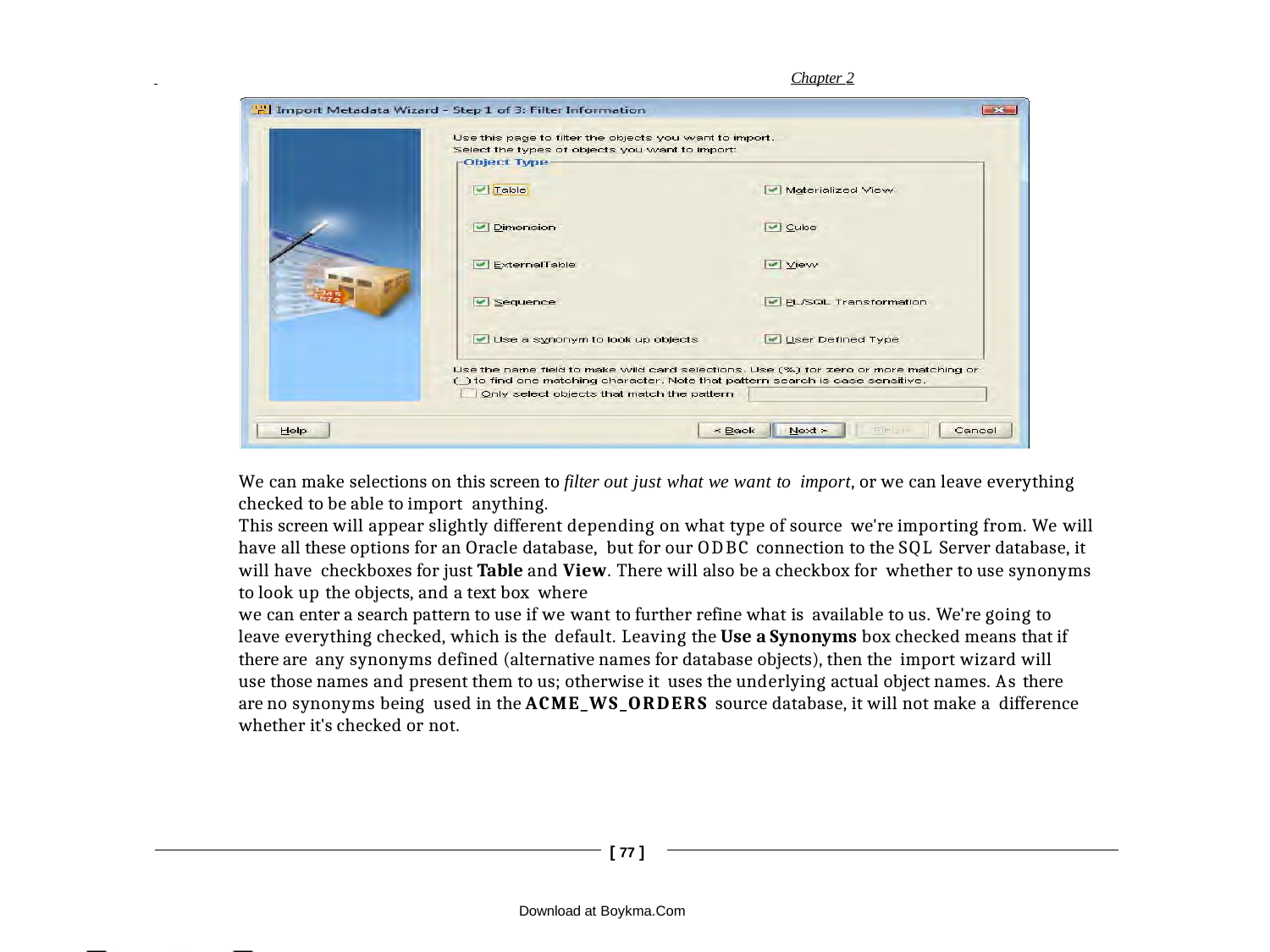

Chapter 2

We can make selections on this screen to filter out just what we want to  import, or we can leave everything checked to be able to import  anything.
This screen will appear slightly different depending on what type of source  we're importing from. We will have all these options for an Oracle database,  but for our ODBC connection to the SQL Server database, it will have  checkboxes for just Table and View. There will also be a checkbox for  whether to use synonyms to look up the objects, and a text box where
we can enter a search pattern to use if we want to further refine what is  available to us. We're going to leave everything checked, which is the  default. Leaving the Use a Synonyms box checked means that if there are  any synonyms defined (alternative names for database objects), then the  import wizard will use those names and present them to us; otherwise it  uses the underlying actual object names. As there are no synonyms being  used in the ACME_WS_ORDERS source database, it will not make a  difference whether it's checked or not.
[ 77 ]

Download at Boykma.Com